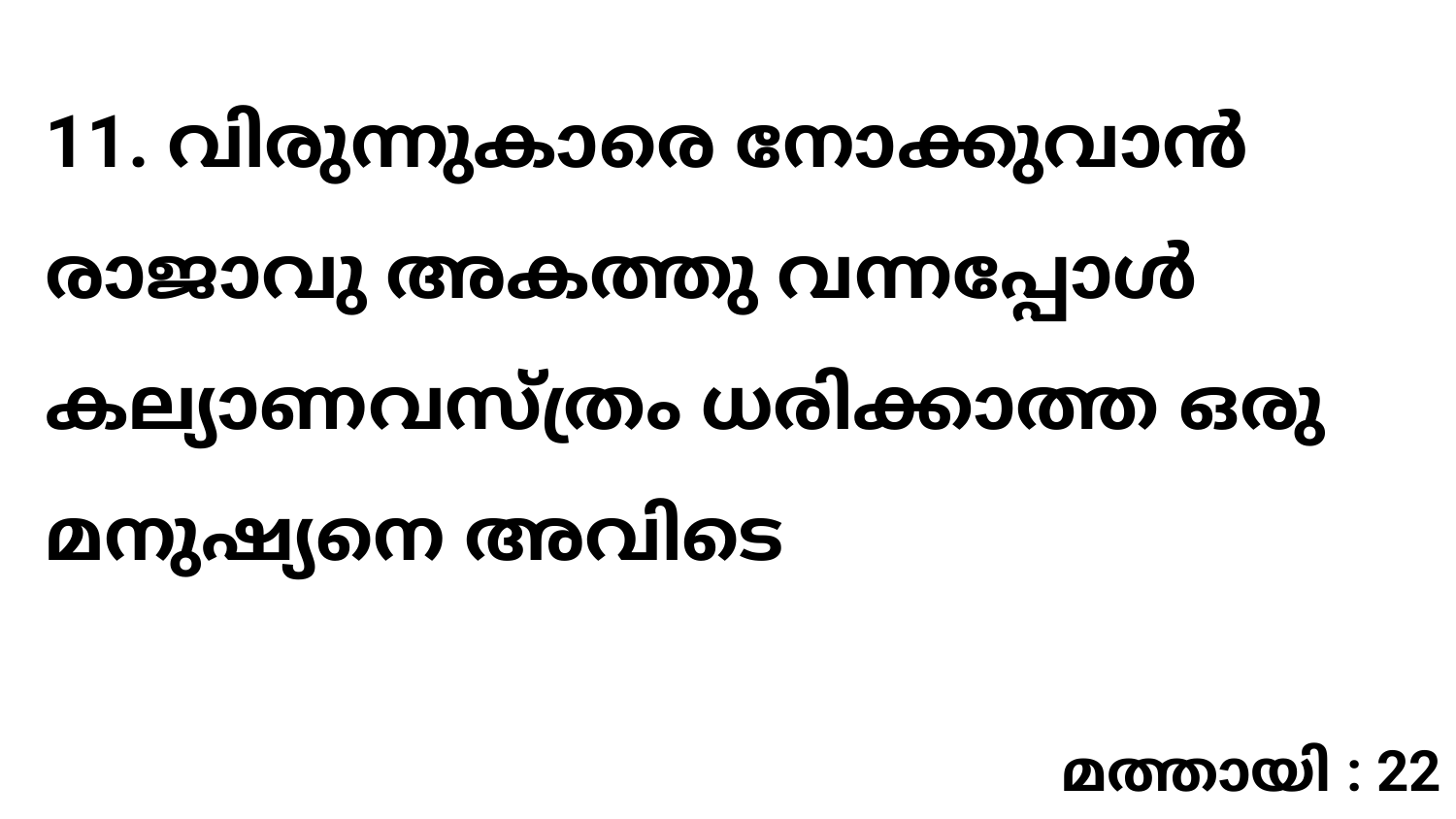

11. വിരുന്നുകാരെ നോക്കുവാൻ രാജാവു അകത്തു വന്നപ്പോൾ കല്യാണവസ്ത്രം ധരിക്കാത്ത ഒരു മനുഷ്യനെ അവിടെ
മത്തായി : 22